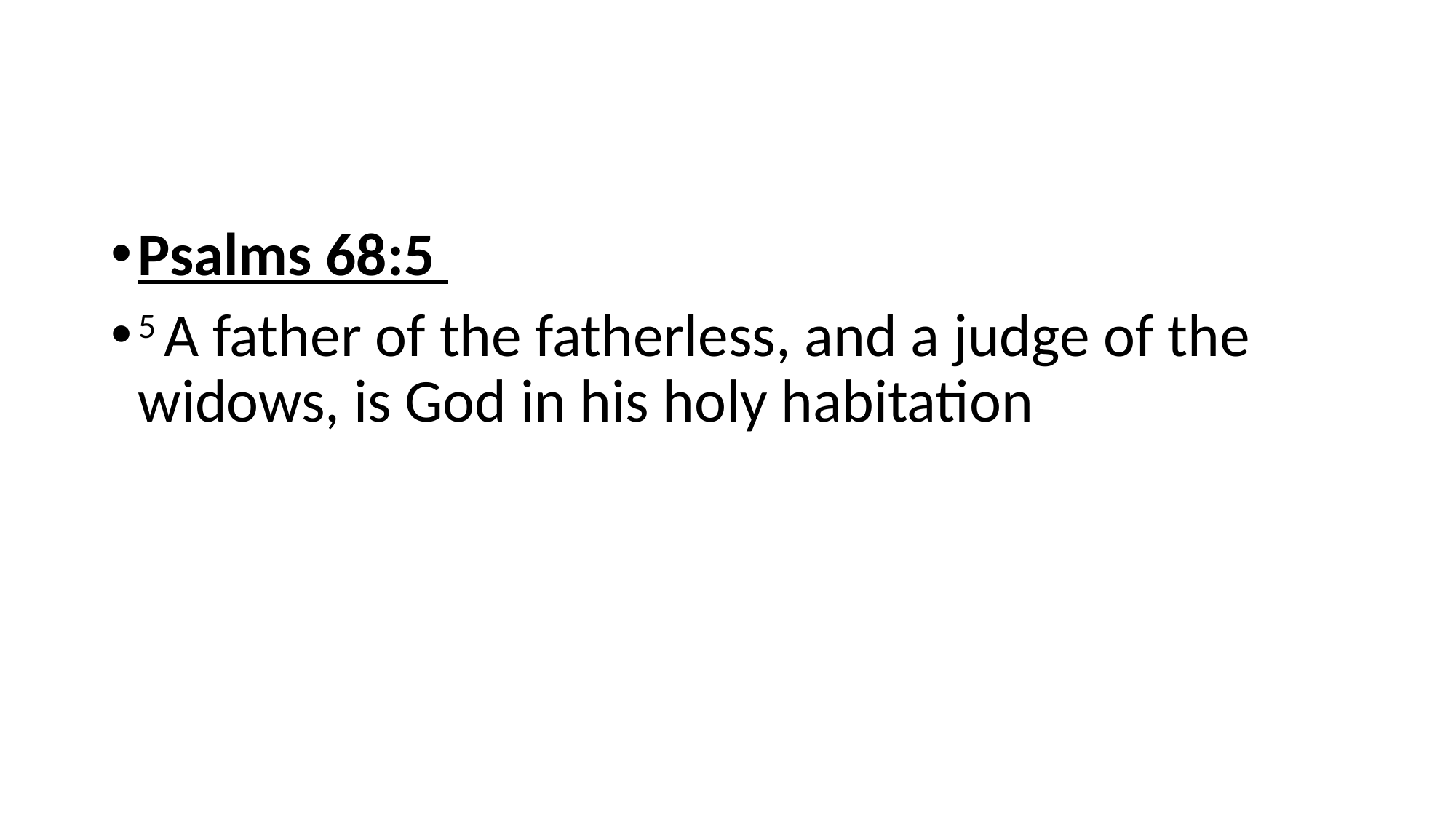

#
Psalms 68:5
5 A father of the fatherless, and a judge of the widows, is God in his holy habitation